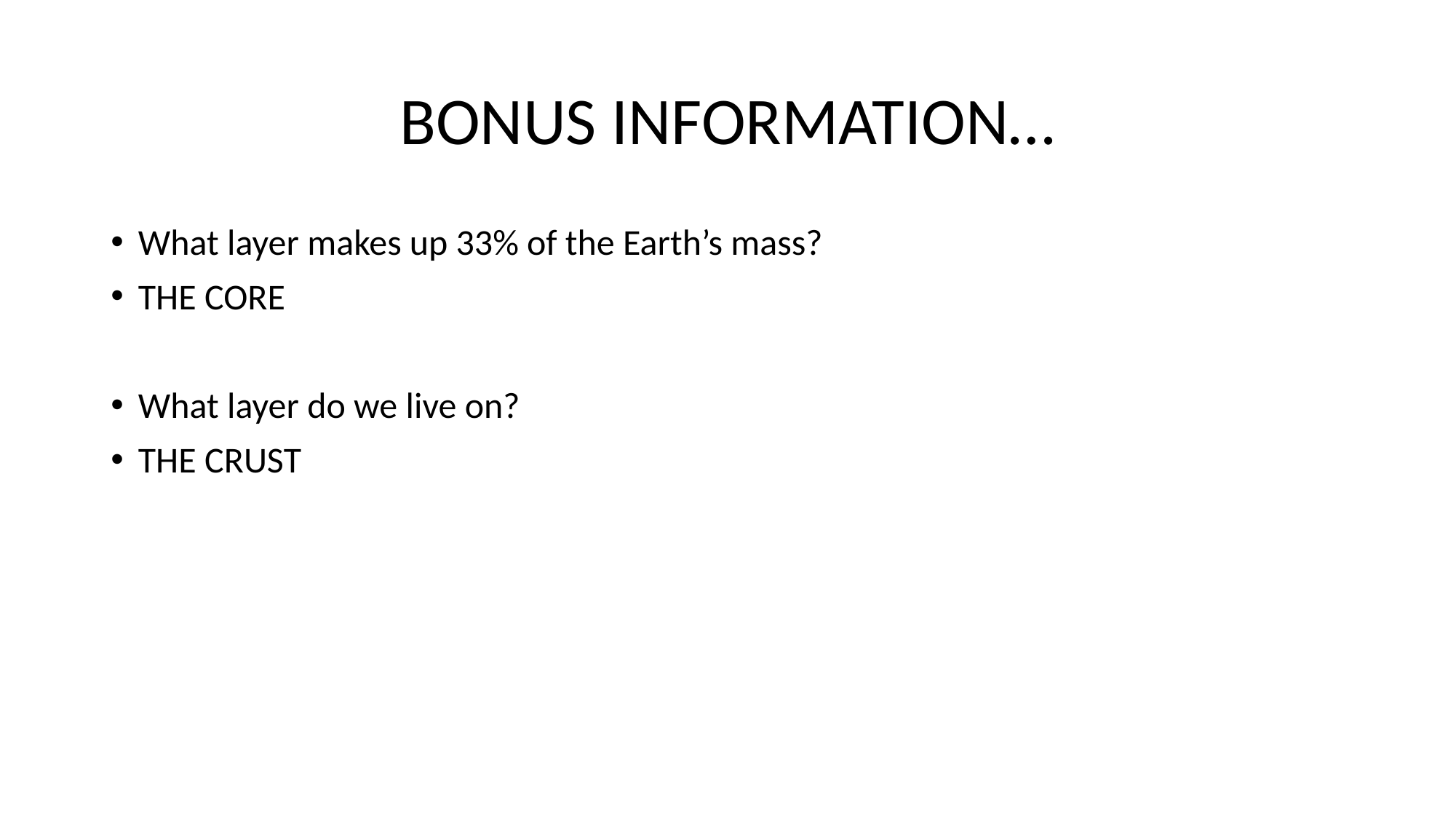

# BONUS INFORMATION…
What layer makes up 33% of the Earth’s mass?
THE CORE

What layer do we live on?
THE CRUST